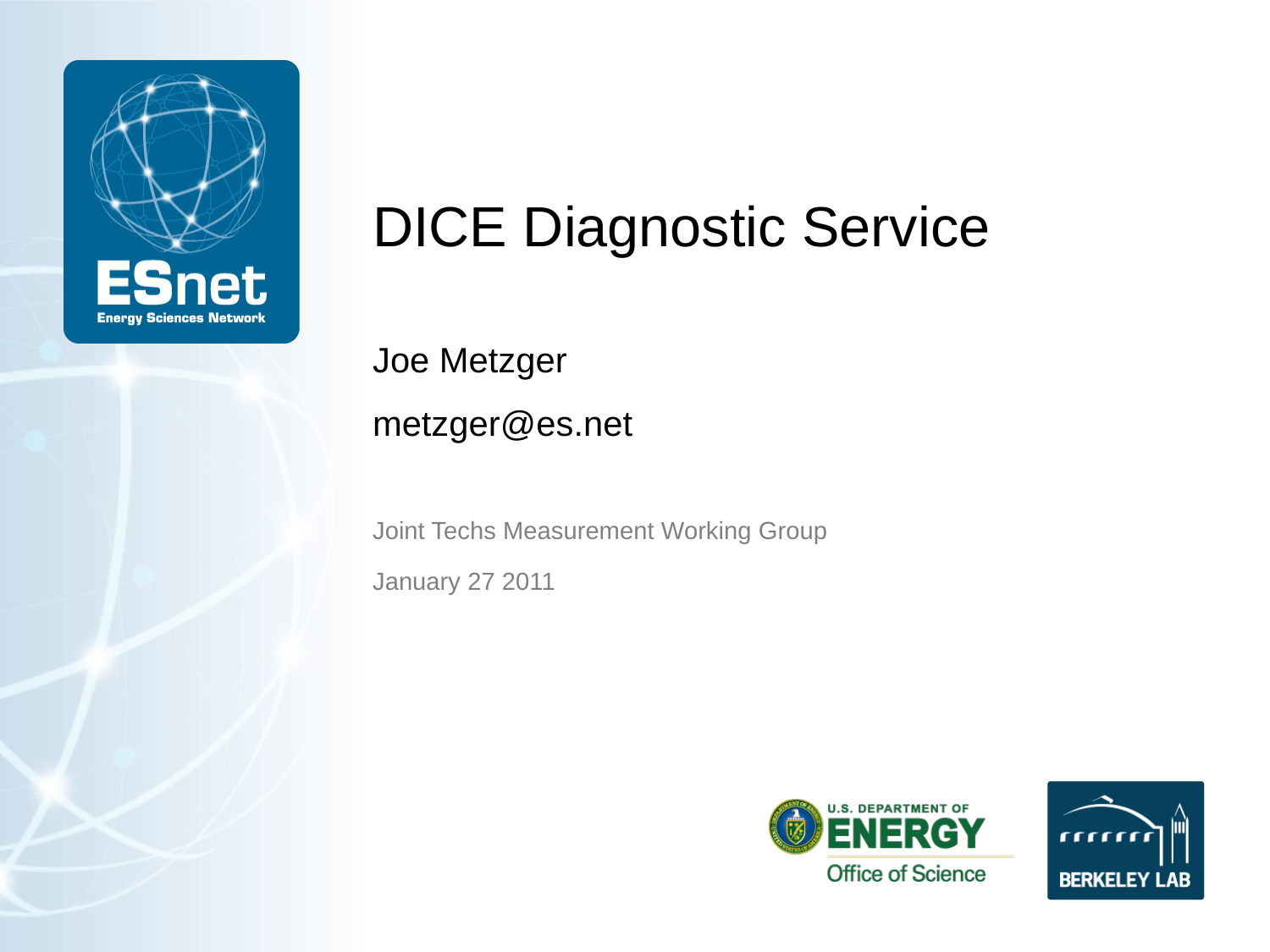

# DICE Diagnostic Service

Joe Metzger
metzger@es.net

Joint Techs Measurement Working Group
January 27 2011